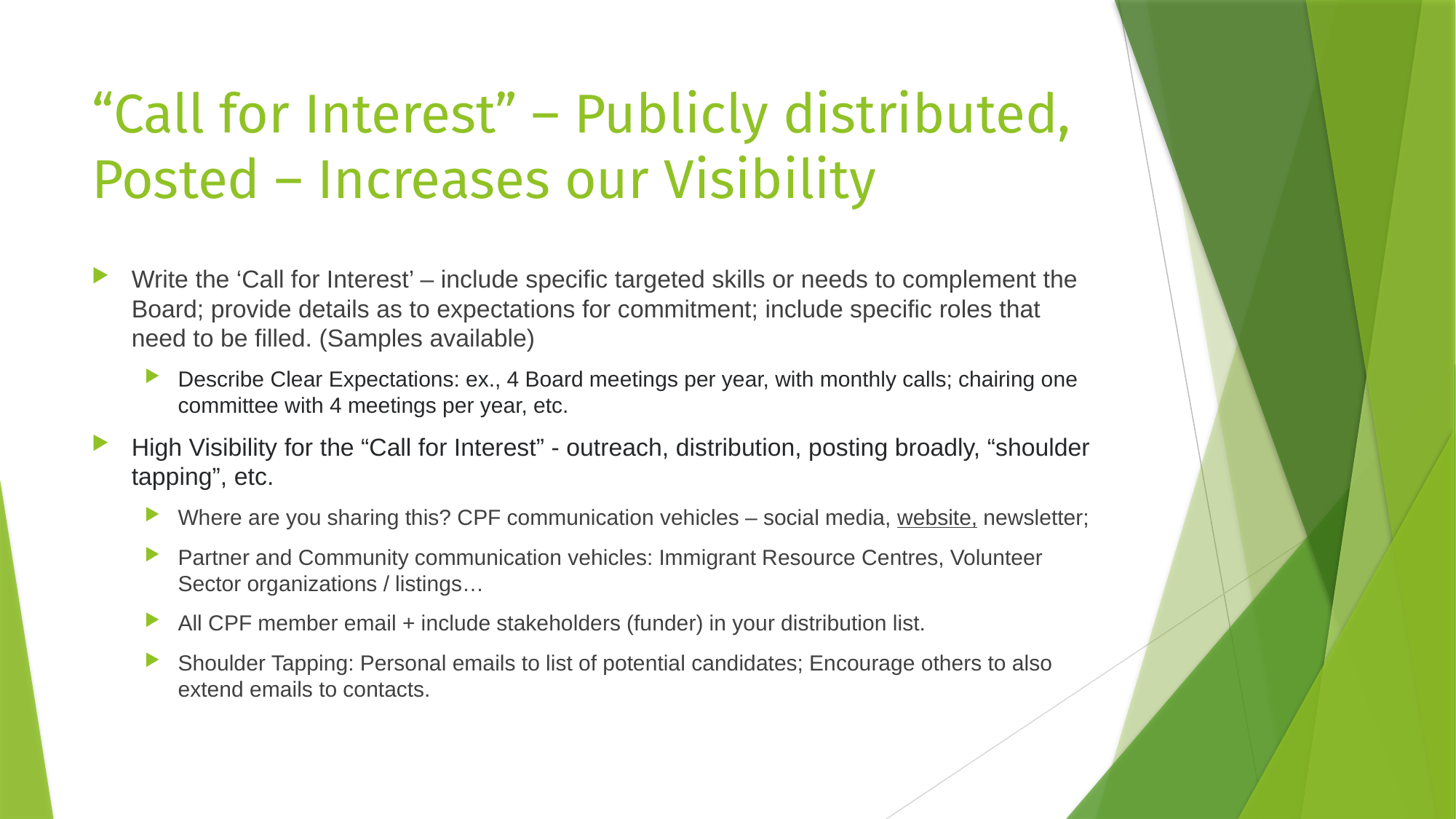

# “Call for Interest” – Publicly distributed, Posted – Increases our Visibility
Write the ‘Call for Interest’ – include specific targeted skills or needs to complement the Board; provide details as to expectations for commitment; include specific roles that need to be filled. (Samples available)
Describe Clear Expectations: ex., 4 Board meetings per year, with monthly calls; chairing one committee with 4 meetings per year, etc.
High Visibility for the “Call for Interest” - outreach, distribution, posting broadly, “shoulder tapping”, etc.
Where are you sharing this? CPF communication vehicles – social media, website, newsletter;
Partner and Community communication vehicles: Immigrant Resource Centres, Volunteer Sector organizations / listings…
All CPF member email + include stakeholders (funder) in your distribution list.
Shoulder Tapping: Personal emails to list of potential candidates; Encourage others to also extend emails to contacts.